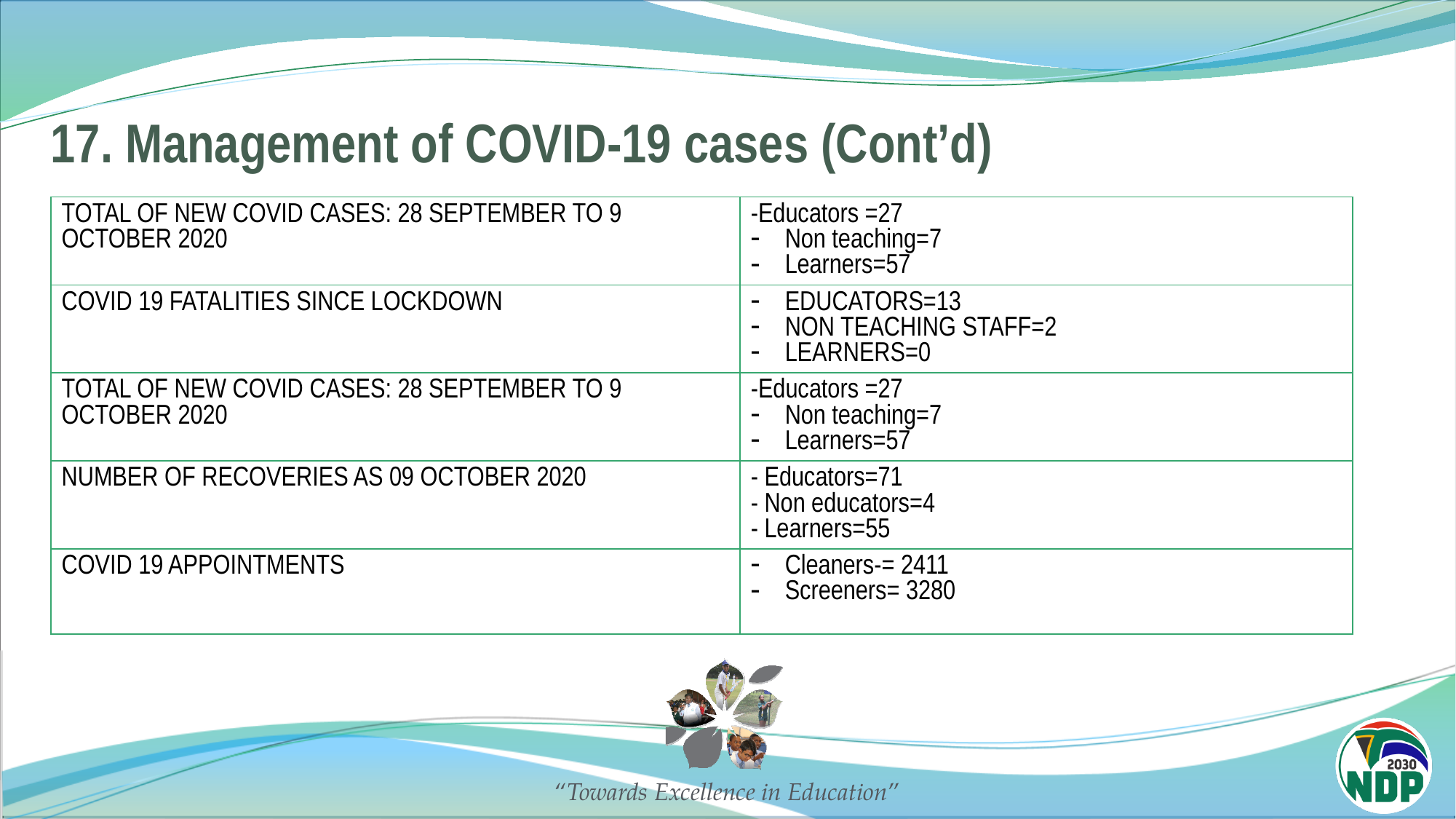

# 17. Management of COVID-19 cases (Cont’d)
| TOTAL OF NEW COVID CASES: 28 SEPTEMBER TO 9 OCTOBER 2020 | -Educators =27 Non teaching=7 Learners=57 |
| --- | --- |
| COVID 19 FATALITIES SINCE LOCKDOWN | EDUCATORS=13 NON TEACHING STAFF=2 LEARNERS=0 |
| TOTAL OF NEW COVID CASES: 28 SEPTEMBER TO 9 OCTOBER 2020 | -Educators =27 Non teaching=7 Learners=57 |
| NUMBER OF RECOVERIES AS 09 OCTOBER 2020 | - Educators=71 - Non educators=4 - Learners=55 |
| COVID 19 APPOINTMENTS | Cleaners-= 2411 Screeners= 3280 |